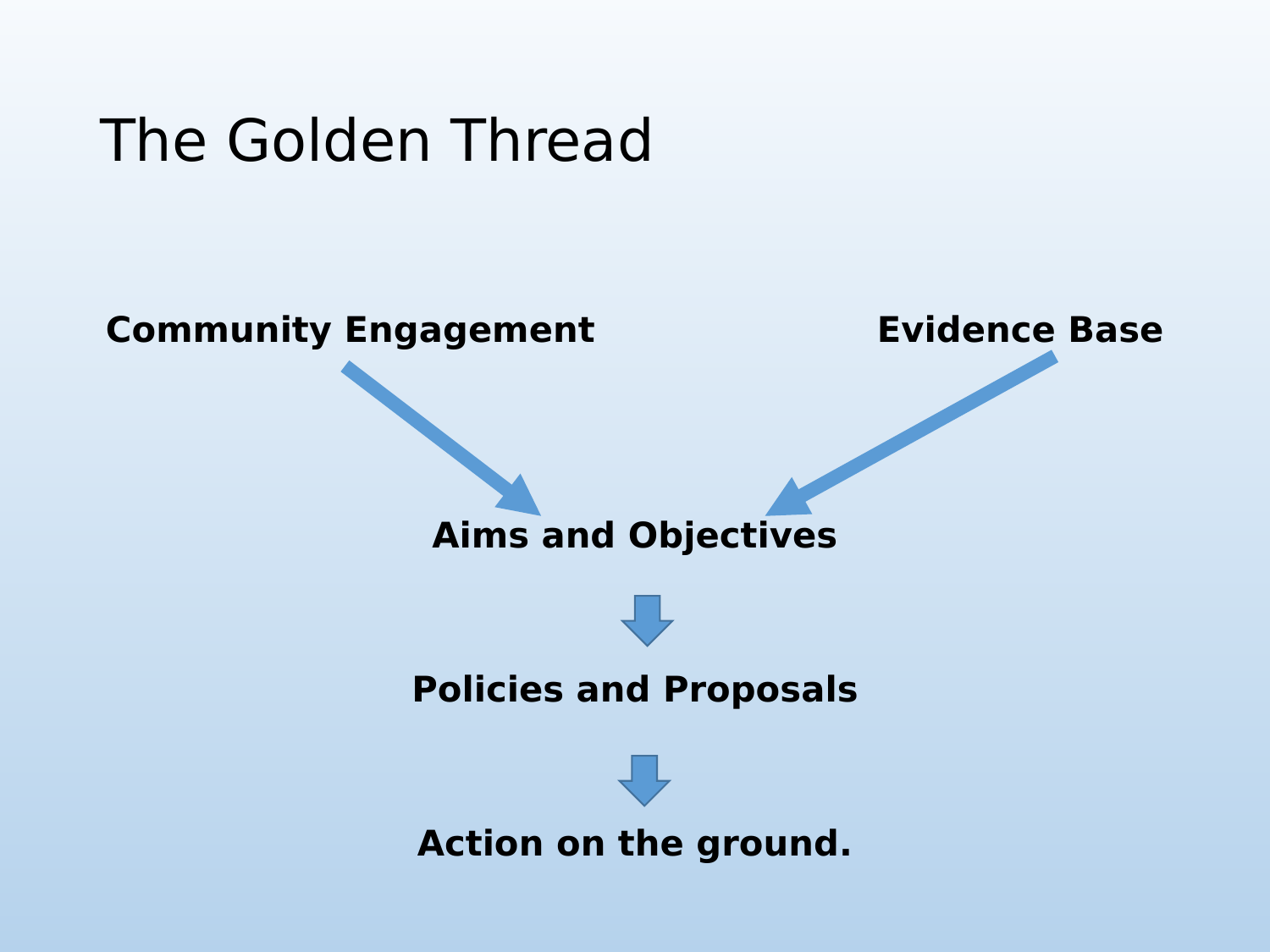

# The Golden Thread

Community Engagement                       Evidence Base

Aims and Objectives

Policies and Proposals

Action on the ground.